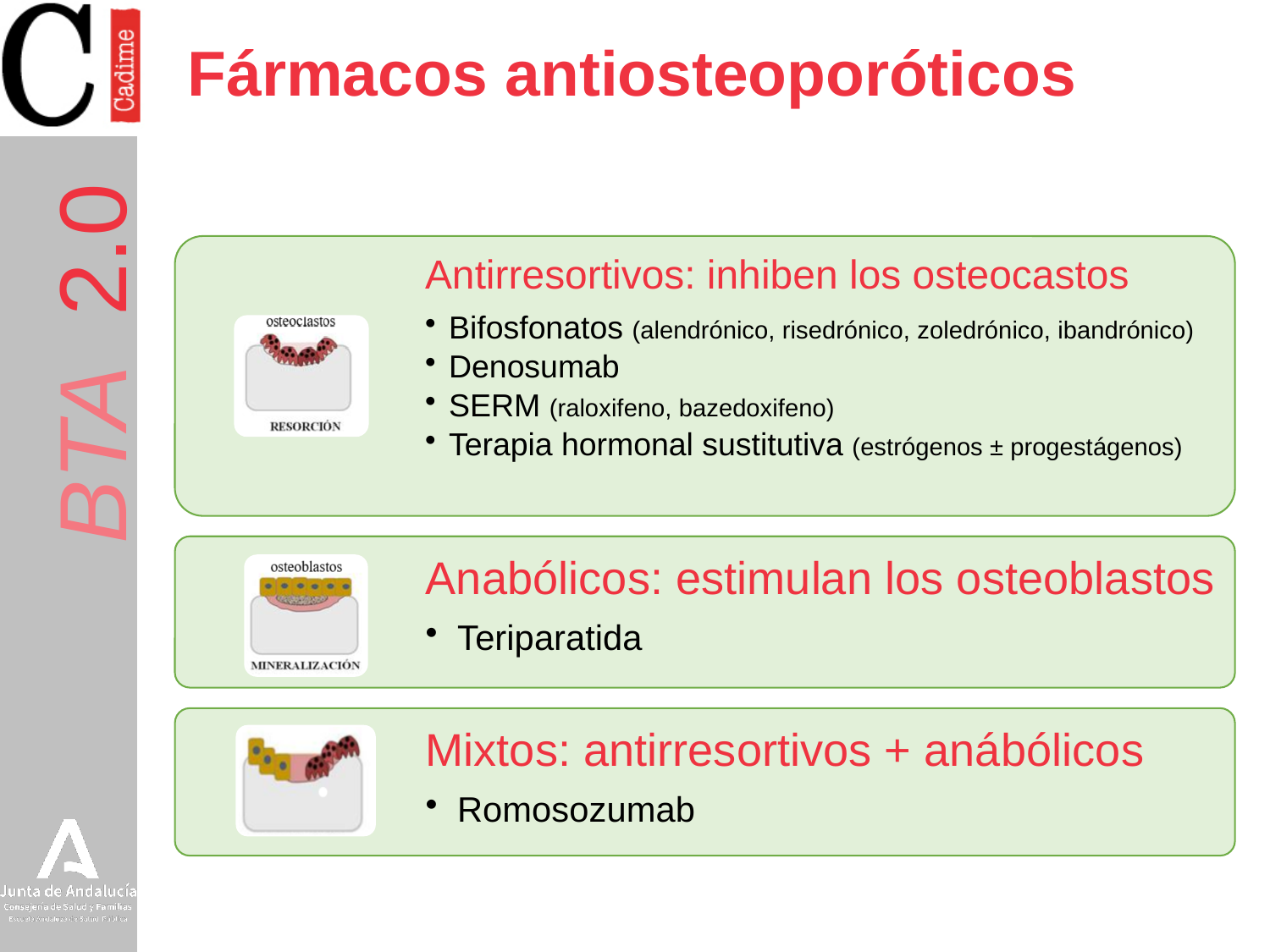

# Fármacos antiosteoporóticos
Antirresortivos: inhiben los osteocastos
Bifosfonatos (alendrónico, risedrónico, zoledrónico, ibandrónico)
Denosumab
SERM (raloxifeno, bazedoxifeno)
Terapia hormonal sustitutiva (estrógenos ± progestágenos)
Anabólicos: estimulan los osteoblastos
Teriparatida
Mixtos: antirresortivos + anábólicos
Romosozumab